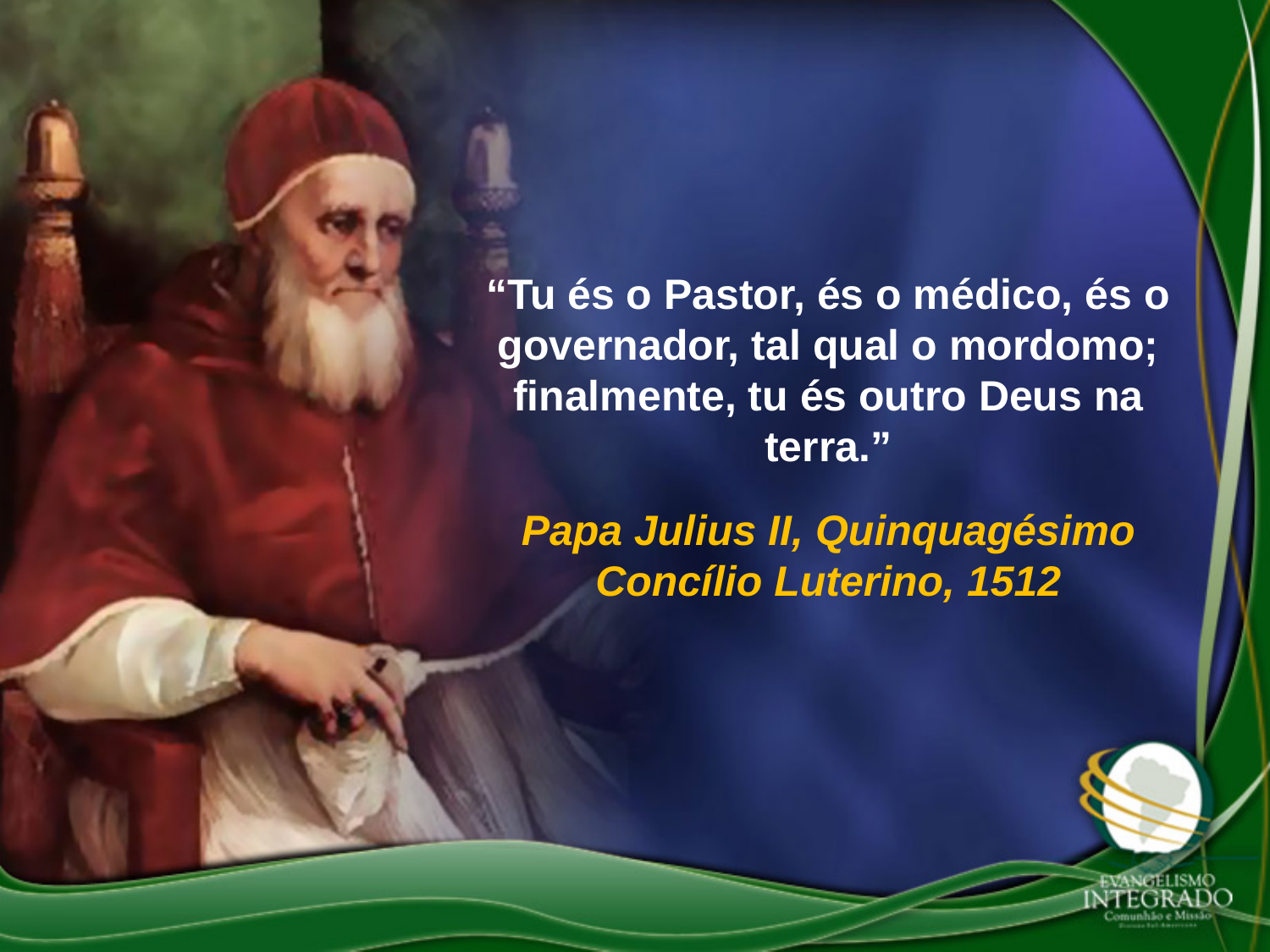

“Tu és o Pastor, és o médico, és o governador, tal qual o mordomo; finalmente, tu és outro Deus na terra.”

Papa Julius II, Quinquagésimo Concílio Luterino, 1512